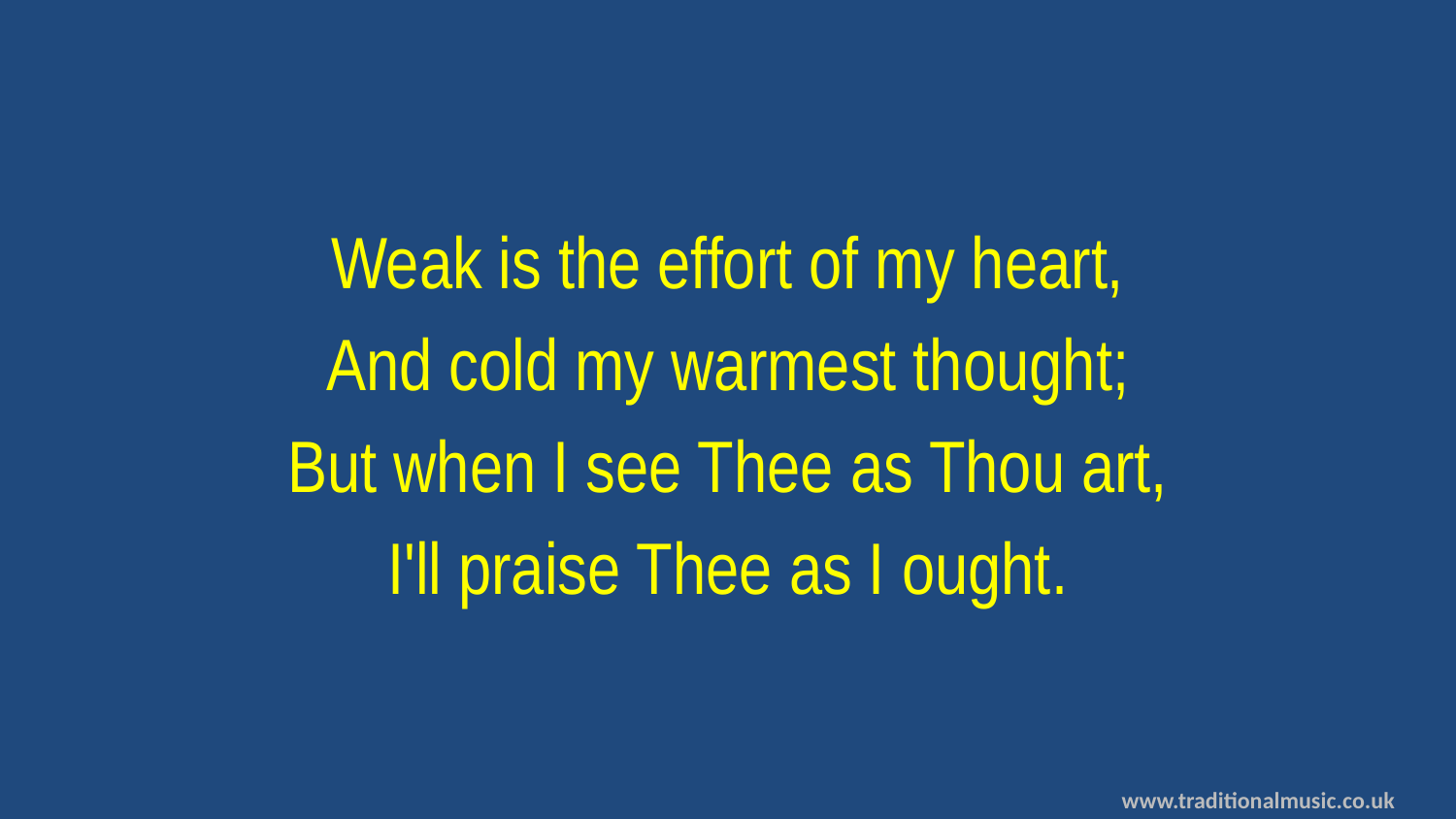

Weak is the effort of my heart,
And cold my warmest thought;
But when I see Thee as Thou art,
I'll praise Thee as I ought.